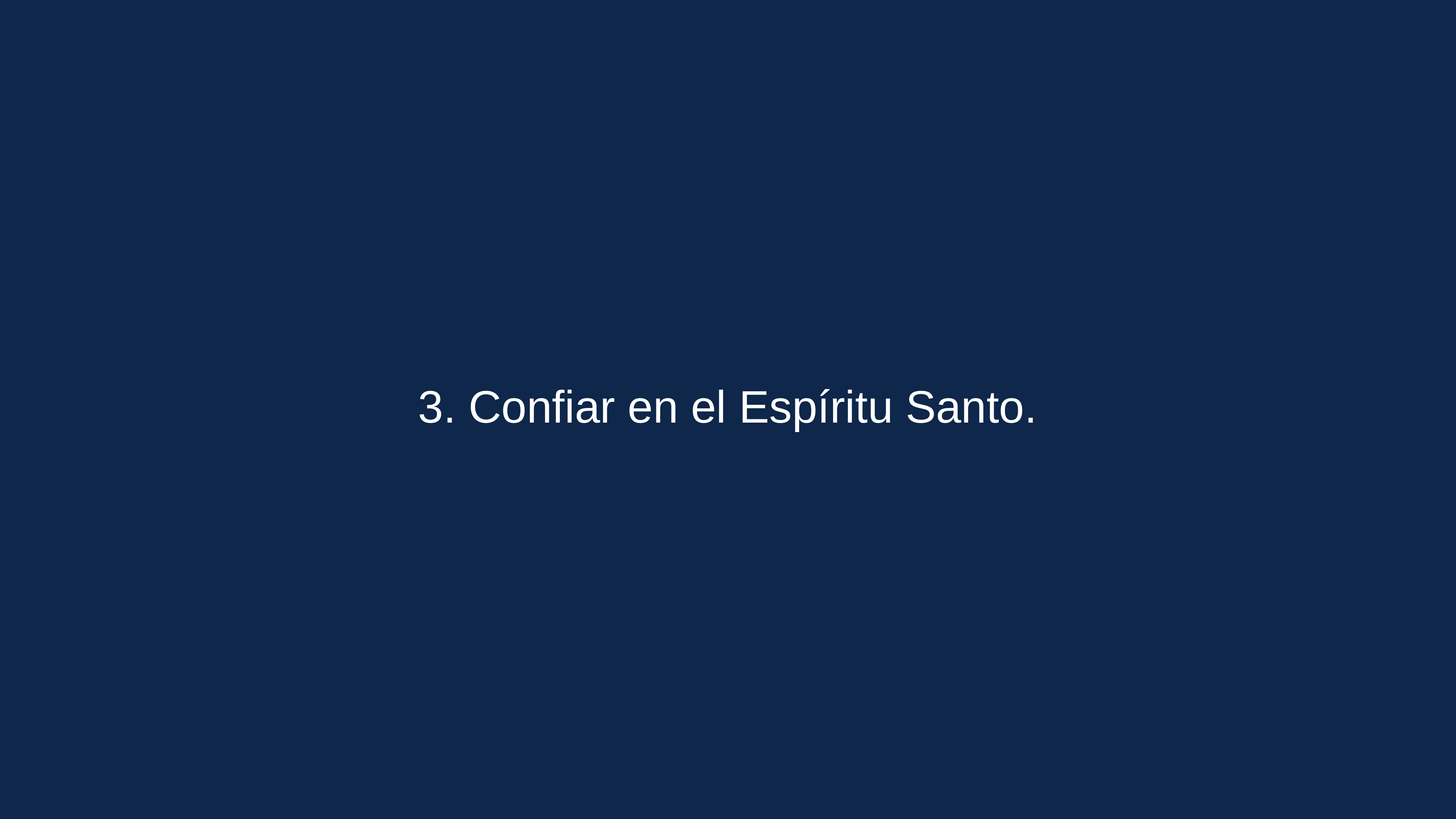

# 3. Confiar en el Espíritu Santo.